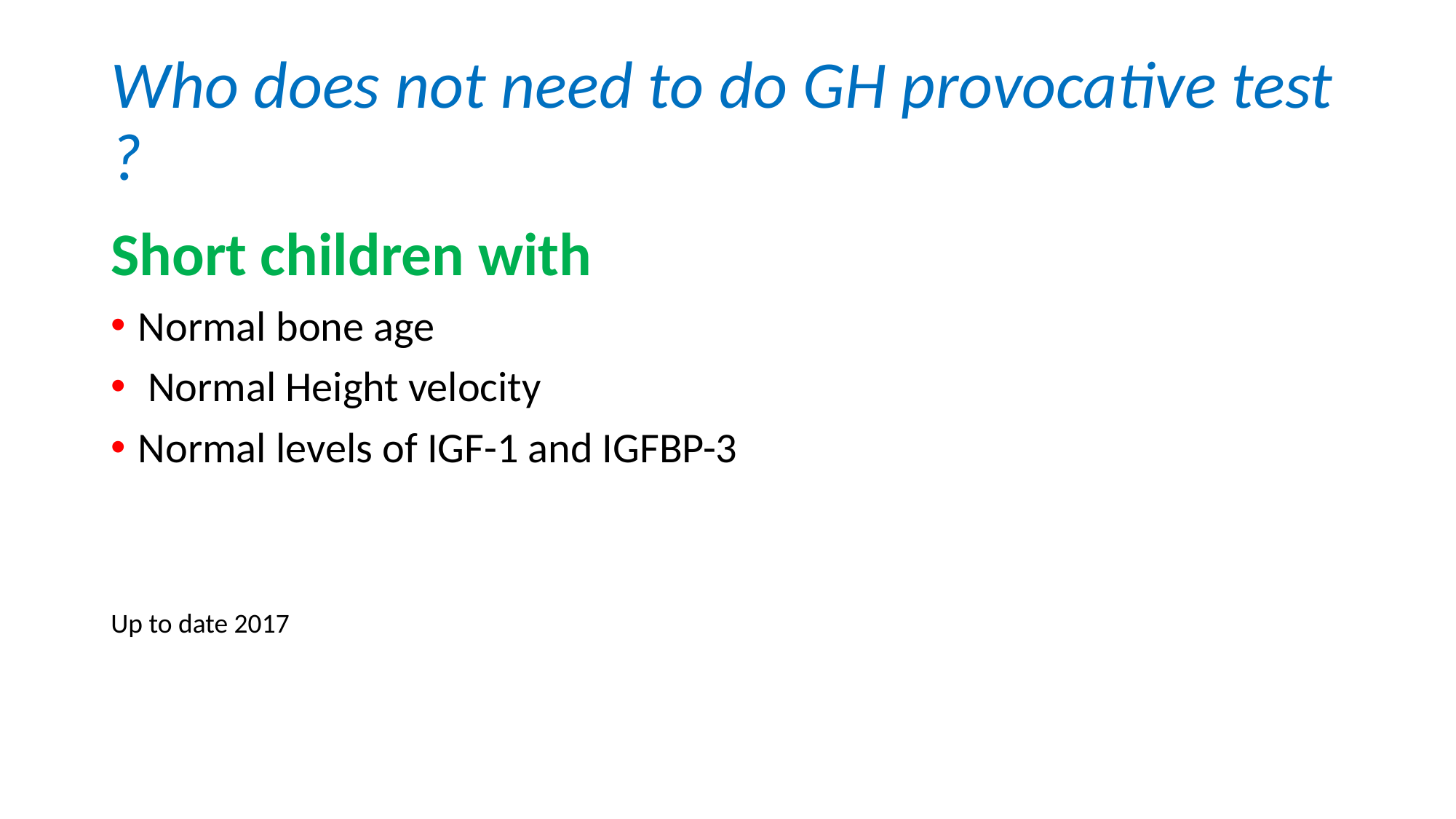

# Who does not need to do GH provocative test ?
Short children with
Normal bone age
 Normal Height velocity
Normal levels of IGF-1 and IGFBP-3

Up to date 2017